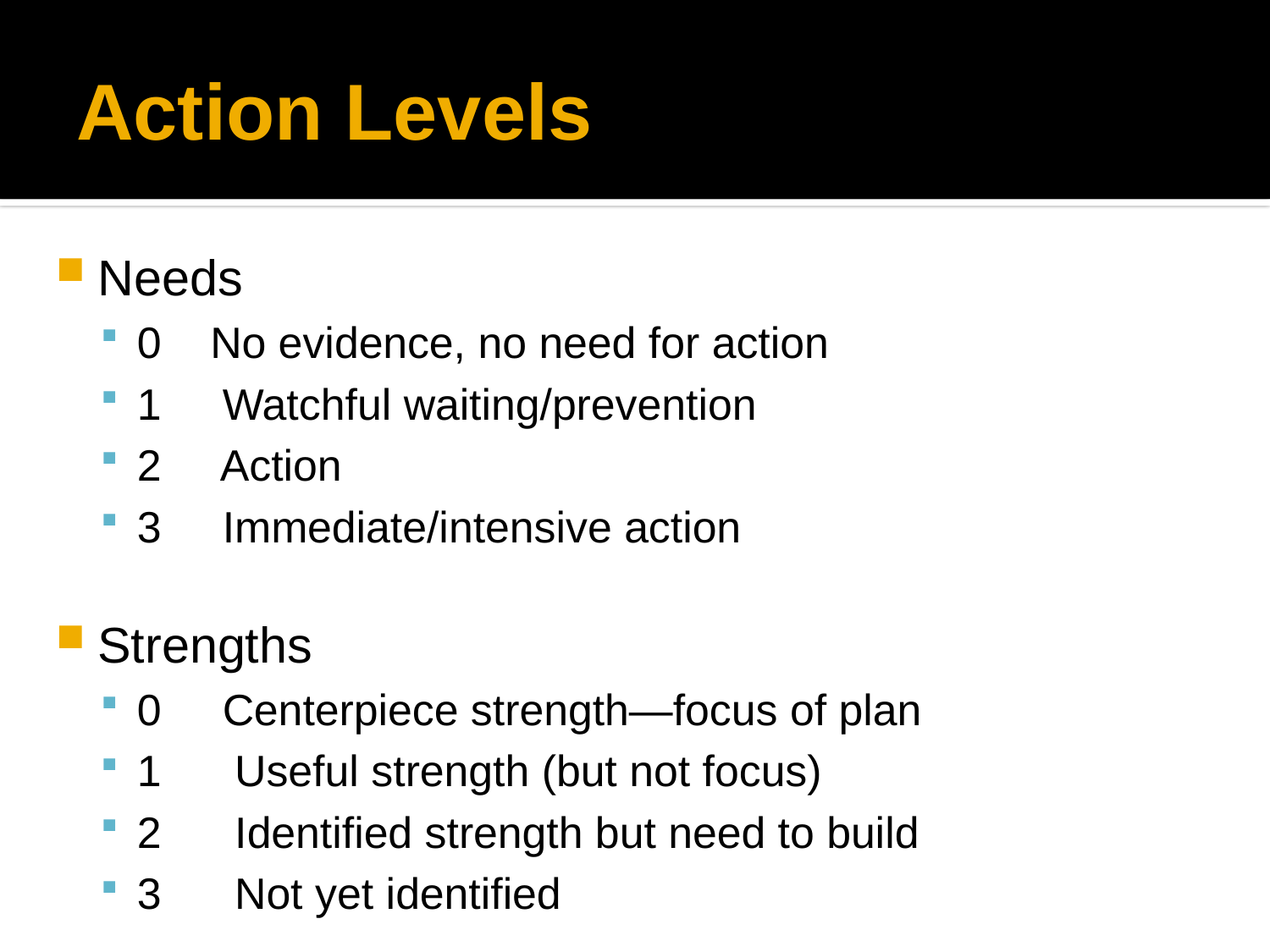

# Action Levels
Needs
0    No evidence, no need for action
1     Watchful waiting/prevention
2     Action
3     Immediate/intensive action

Strengths
0     Centerpiece strength—focus of plan
1      Useful strength (but not focus)
2      Identified strength but need to build
3      Not yet identified